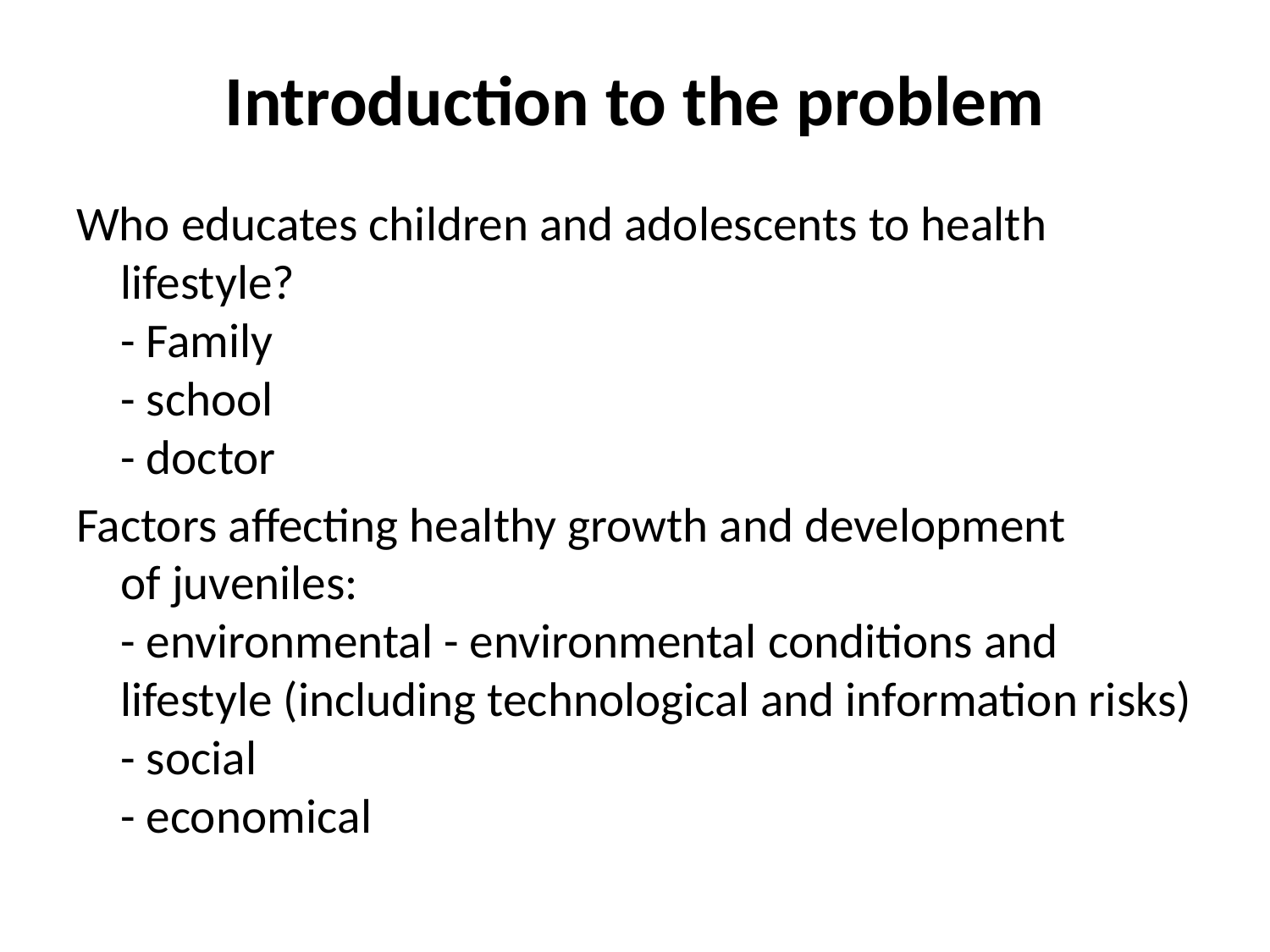

# Introduction to the problem
Who educates children and adolescents to health
lifestyle?
- Family
- school
- doctor
Factors affecting healthy growth and development
of juveniles:
- environmental - environmental conditions and lifestyle (including technological and information risks)
- social
- economical